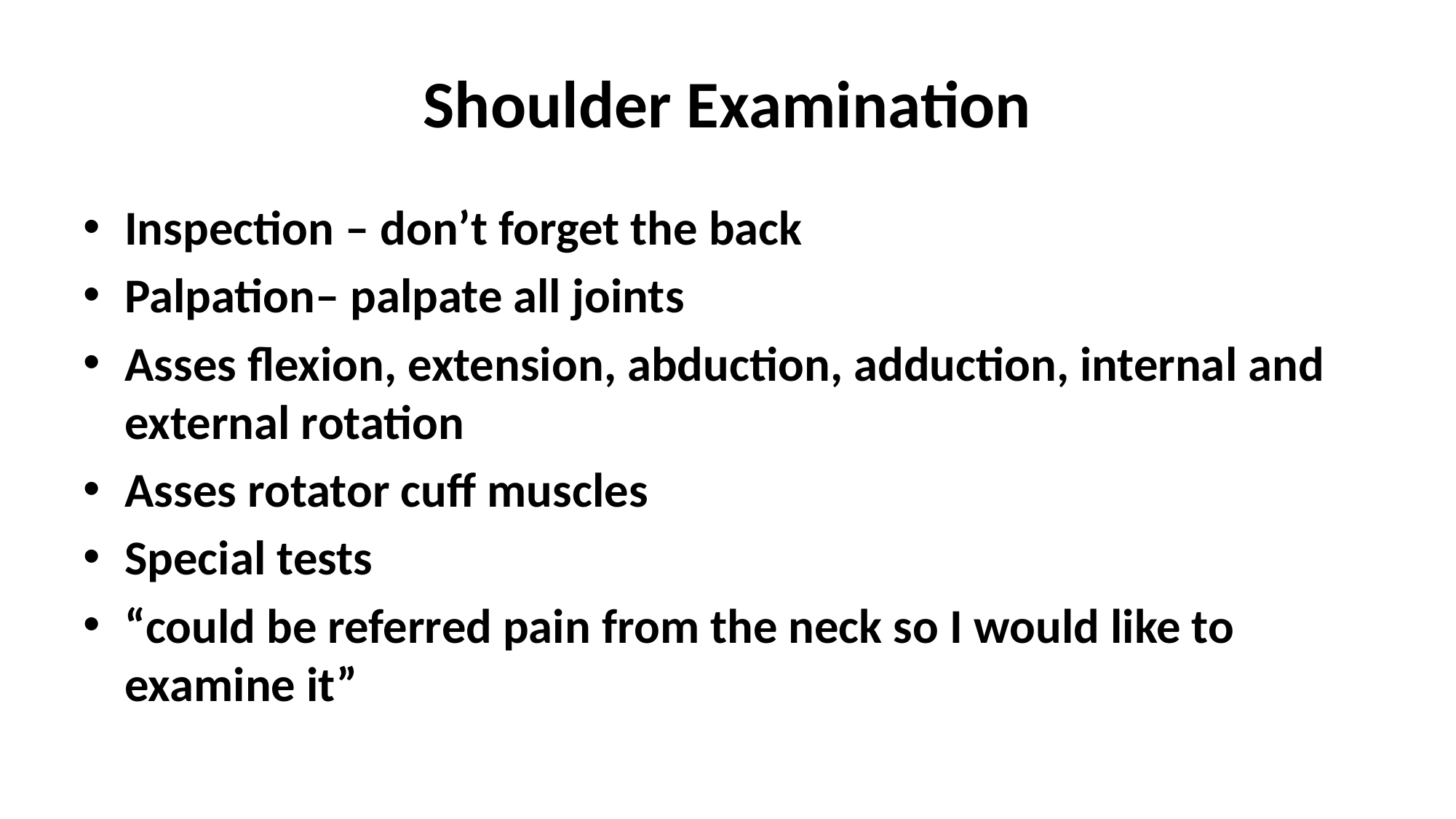

# Shoulder Examination
Inspection – don’t forget the back
Palpation– palpate all joints
Asses flexion, extension, abduction, adduction, internal and external rotation
Asses rotator cuff muscles
Special tests
“could be referred pain from the neck so I would like to examine it”